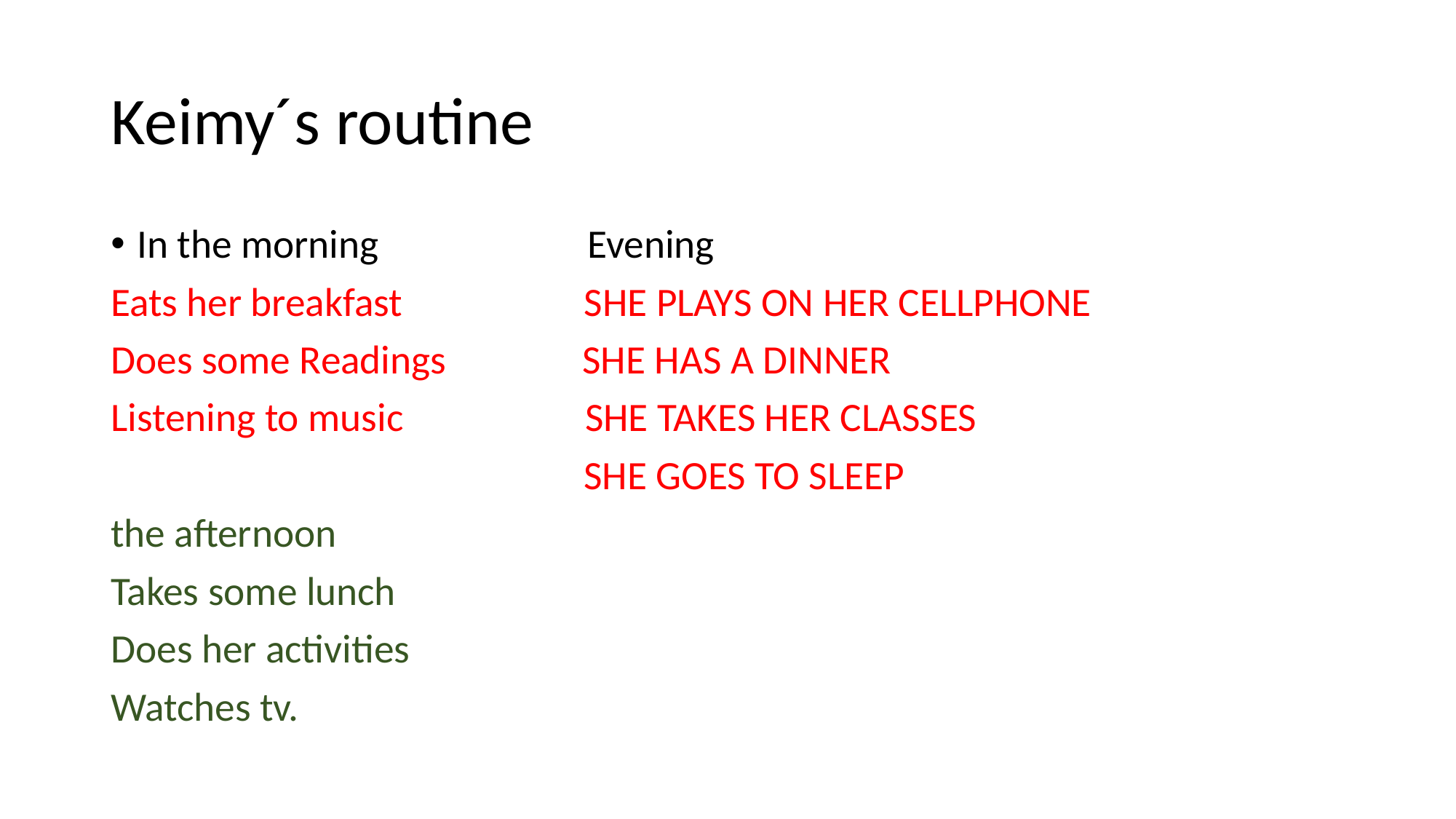

# Keimy´s routine
In the morning                       Evening
Eats her breakfast                    SHE PLAYS ON HER CELLPHONE
Does some Readings               SHE HAS A DINNER
Listening to music                    SHE TAKES HER CLASSES
                                                    SHE GOES TO SLEEP
the afternoon
Takes some lunch
Does her activities
Watches tv.